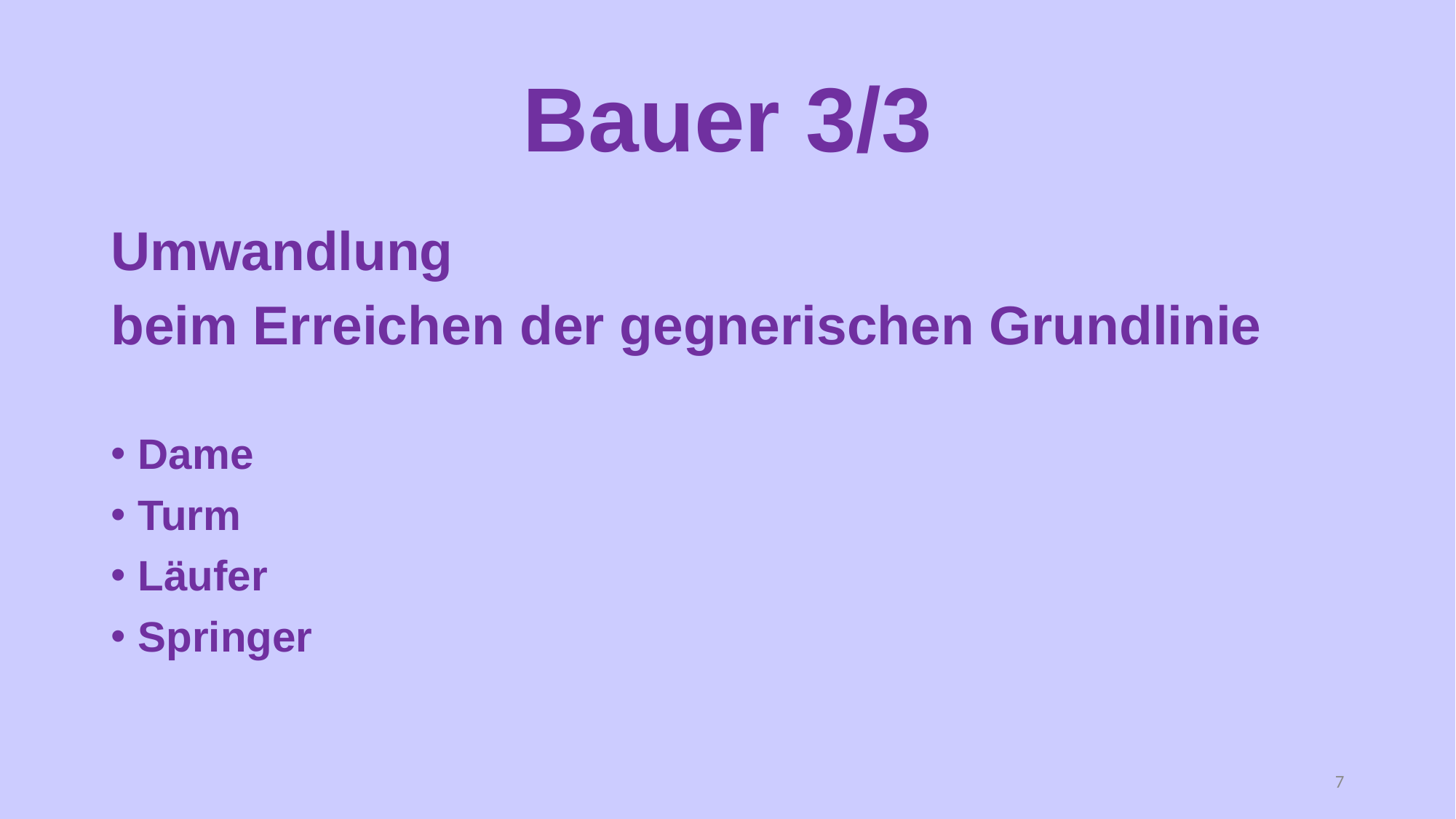

# Bauer 3/3
Umwandlung
beim Erreichen der gegnerischen Grundlinie

Dame
Turm
Läufer
Springer
7